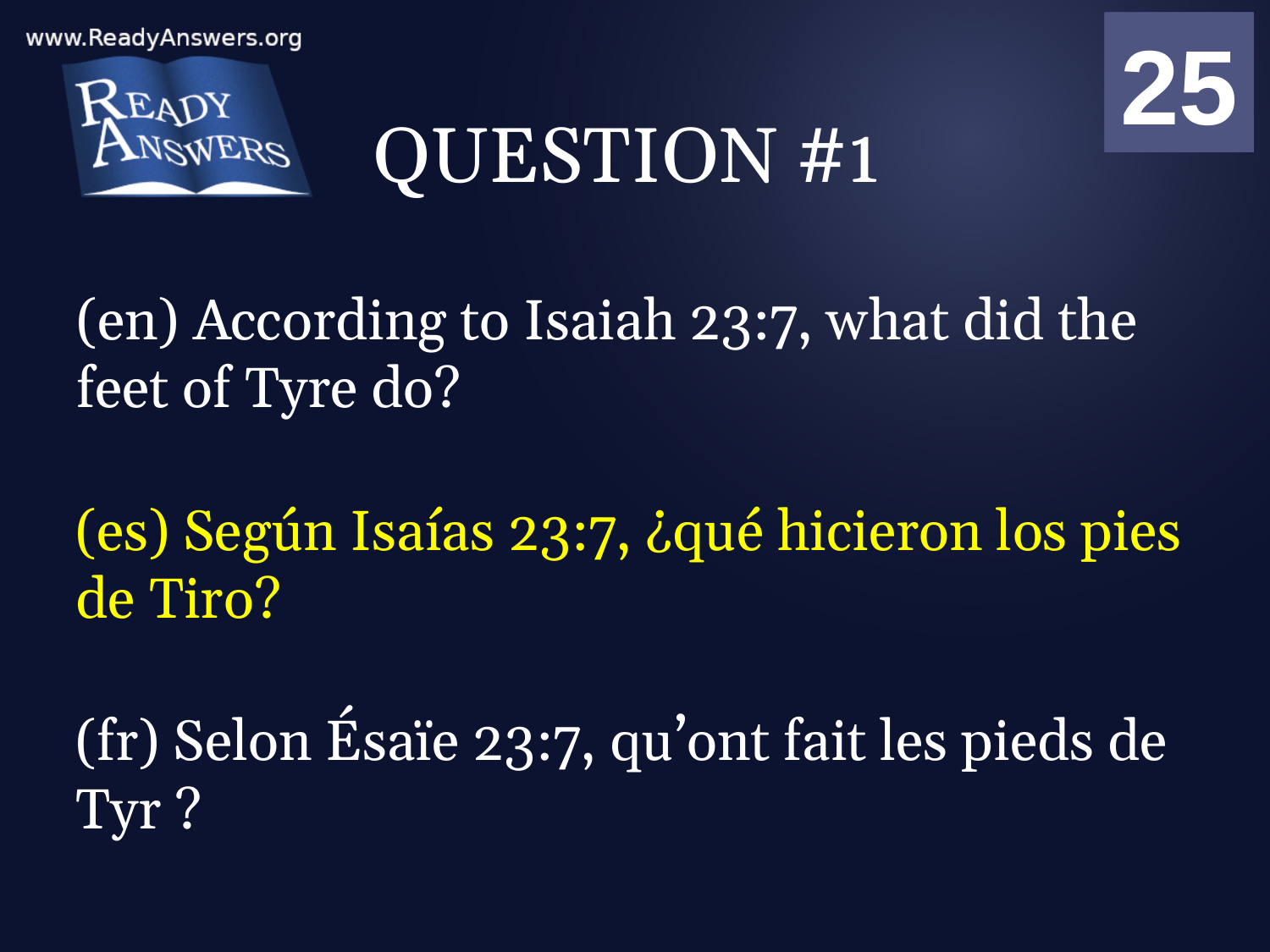

01
02
03
04
05
06
07
08
09
10
11
12
13
14
15
16
17
18
19
20
21
22
23
24
25
00
# QUESTION #1
(en) According to Isaiah 23:7, what did the feet of Tyre do?
(es) Según Isaías 23:7, ¿qué hicieron los pies de Tiro?
(fr) Selon Ésaïe 23:7, qu’ont fait les pieds de Tyr ?